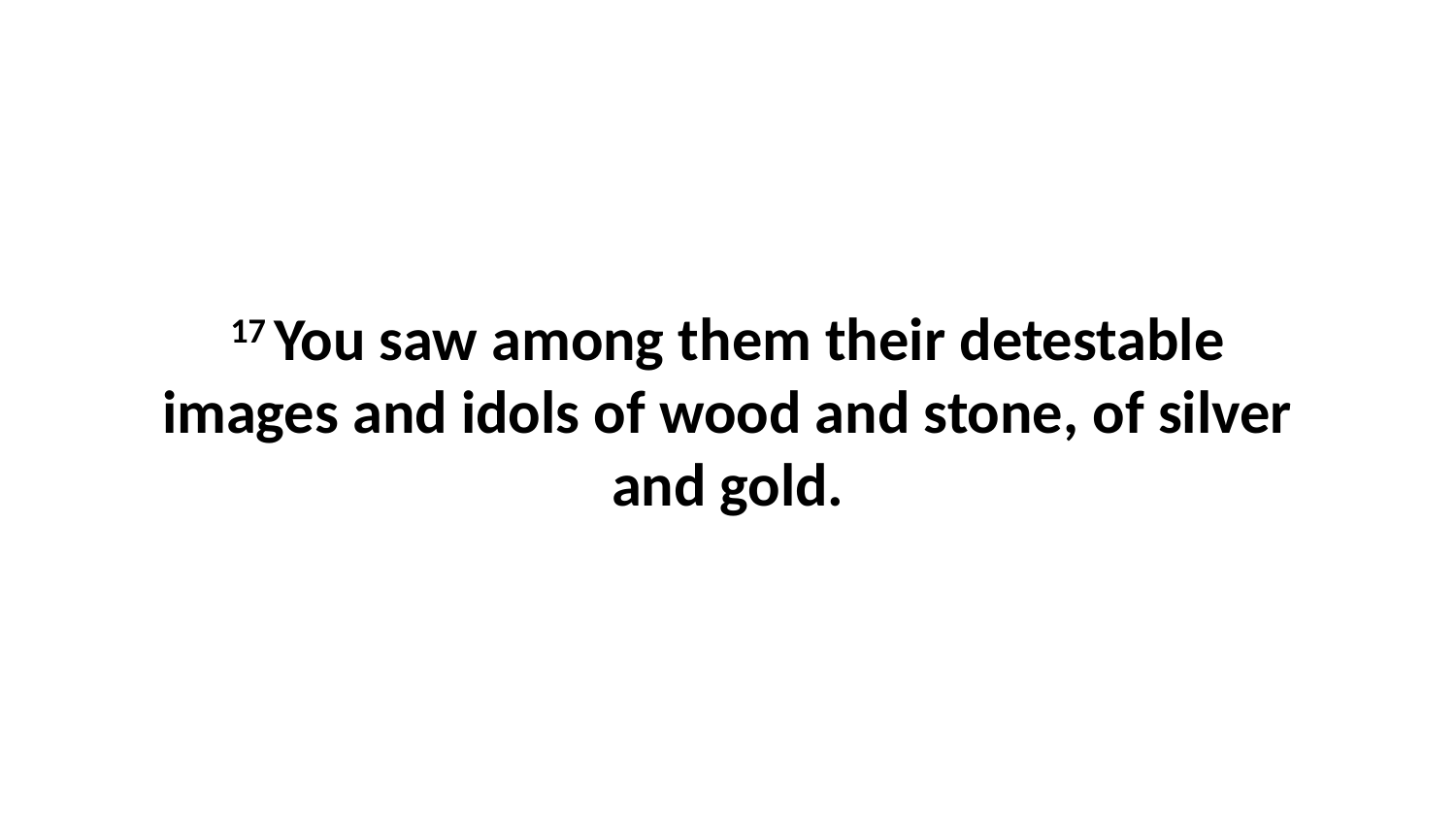

17 You saw among them their detestable images and idols of wood and stone, of silver and gold.